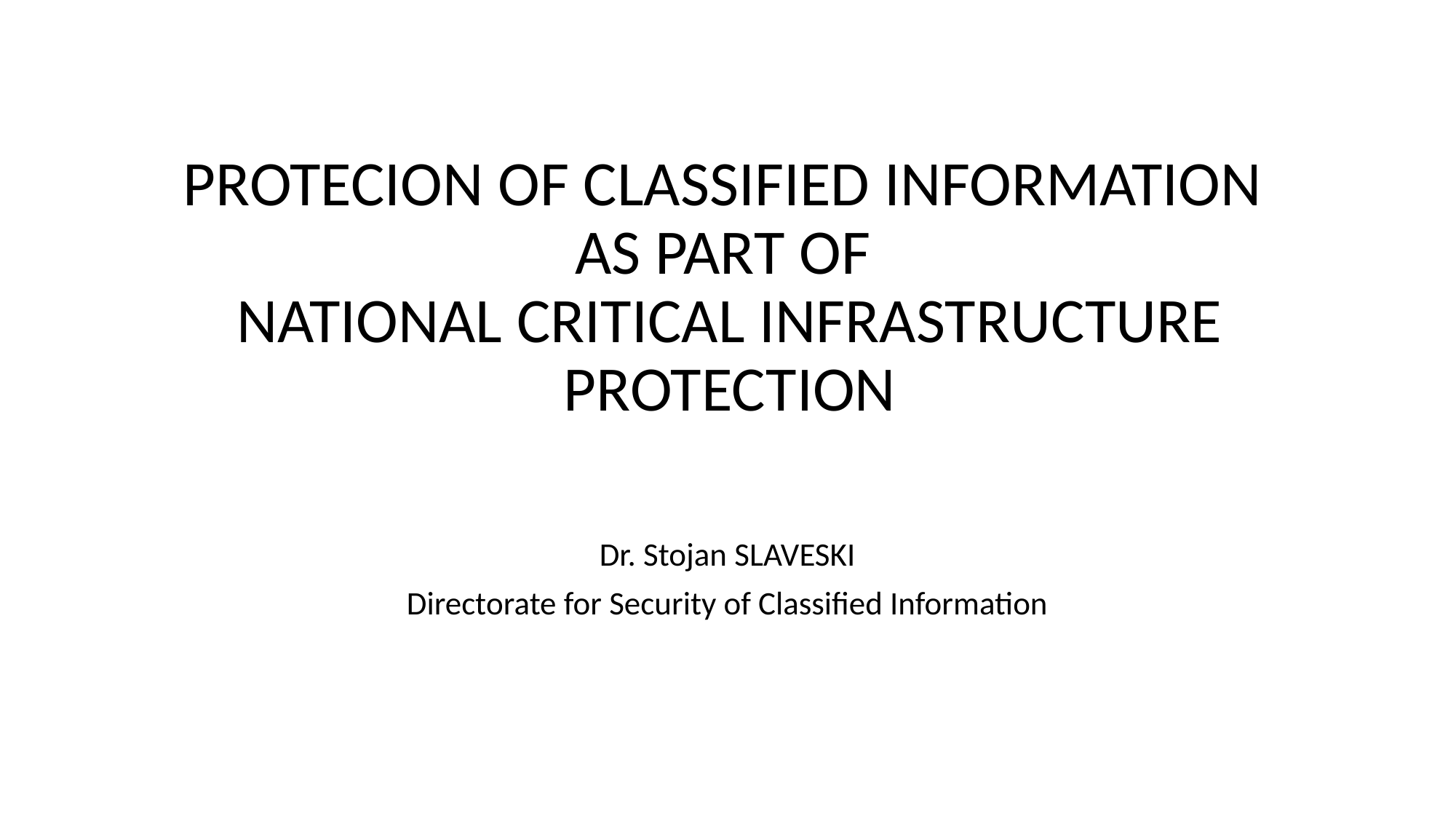

# PROTECION OF CLASSIFIED INFORMATION AS PART OF NATIONAL CRITICAL INFRASTRUCTURE PROTECTION

Dr. Stojan SLAVESKI
Directorate for Security of Classified Information